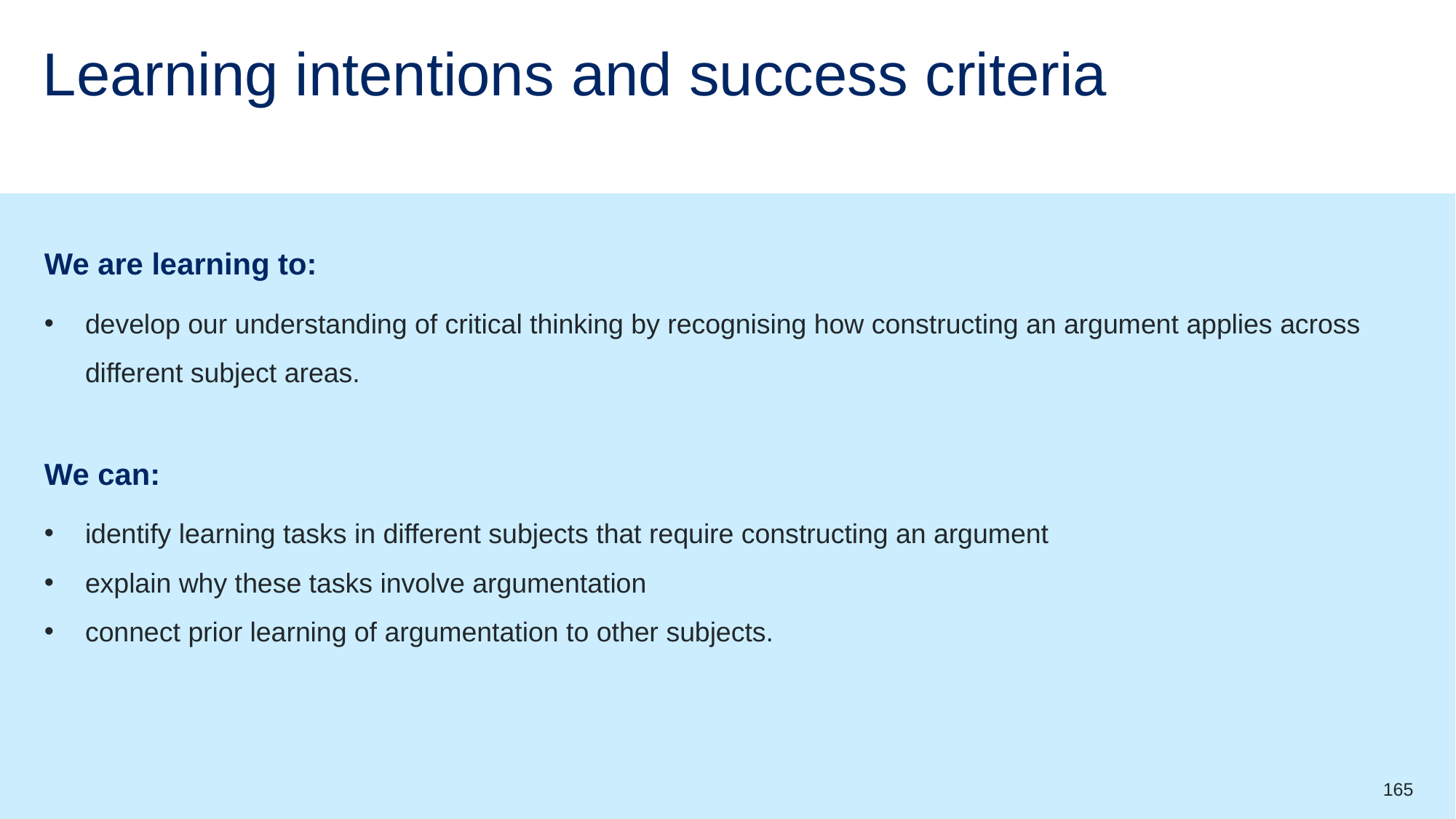

# Learning intentions and success criteria (lesson 30)
We are learning to:
develop our understanding of critical thinking by recognising how constructing an argument applies across different subject areas.

We can:
identify learning tasks in different subjects that require constructing an argument
explain why these tasks involve argumentation
connect prior learning of argumentation to other subjects.
165